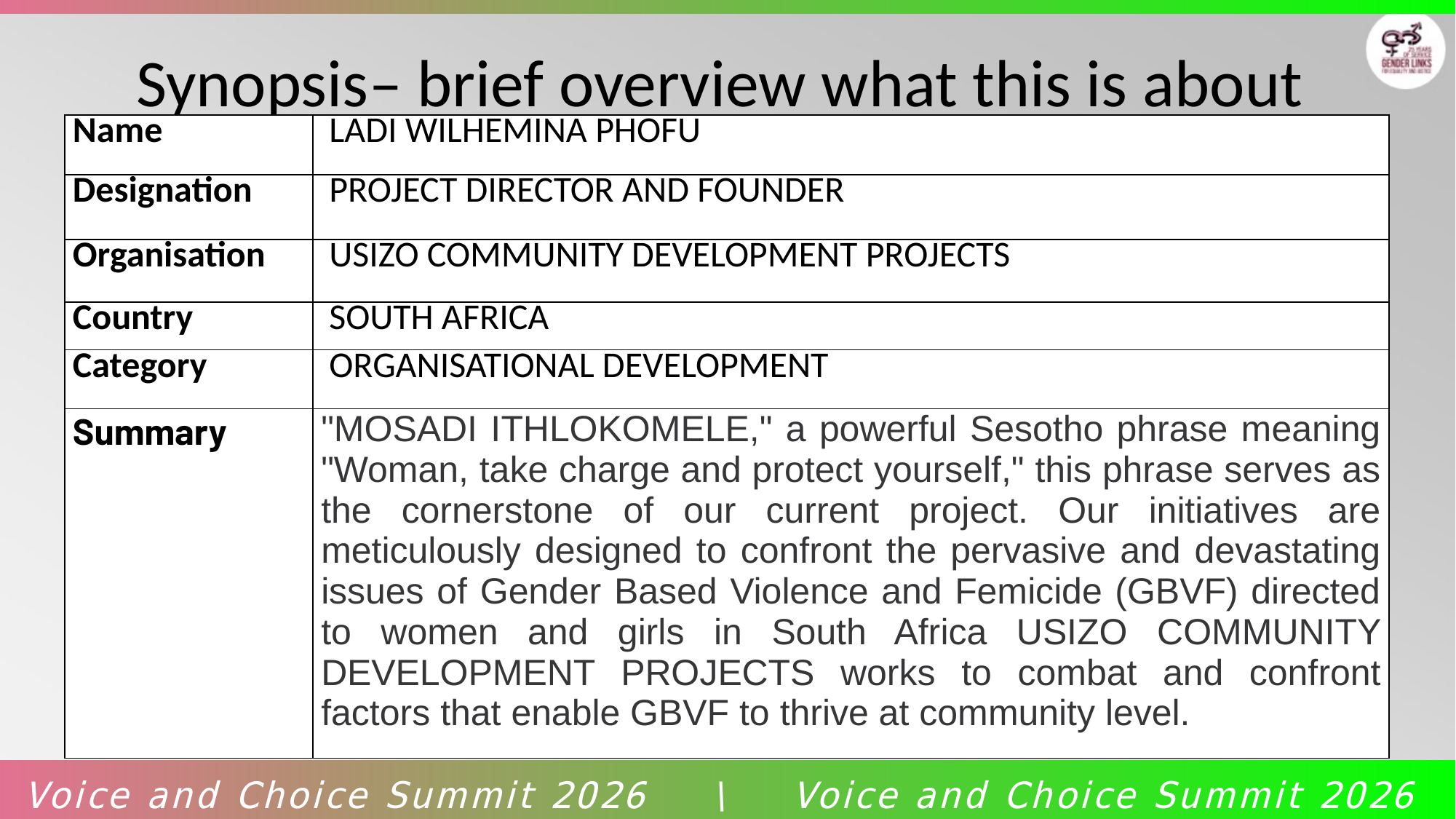

Synopsis– brief overview what this is about
| Name | LADI WILHEMINA PHOFU |
| --- | --- |
| Designation | PROJECT DIRECTOR AND FOUNDER |
| Organisation | USIZO COMMUNITY DEVELOPMENT PROJECTS |
| Country | SOUTH AFRICA |
| Category | ORGANISATIONAL DEVELOPMENT |
| Summary | "MOSADI ITHLOKOMELE," a powerful Sesotho phrase meaning "Woman, take charge and protect yourself," this phrase serves as the cornerstone of our current project. Our initiatives are meticulously designed to confront the pervasive and devastating issues of Gender Based Violence and Femicide (GBVF) directed to women and girls in South Africa USIZO COMMUNITY DEVELOPMENT PROJECTS works to combat and confront factors that enable GBVF to thrive at community level. |

Voice and Choice Summit 2026    \    Voice and Choice Summit 2026